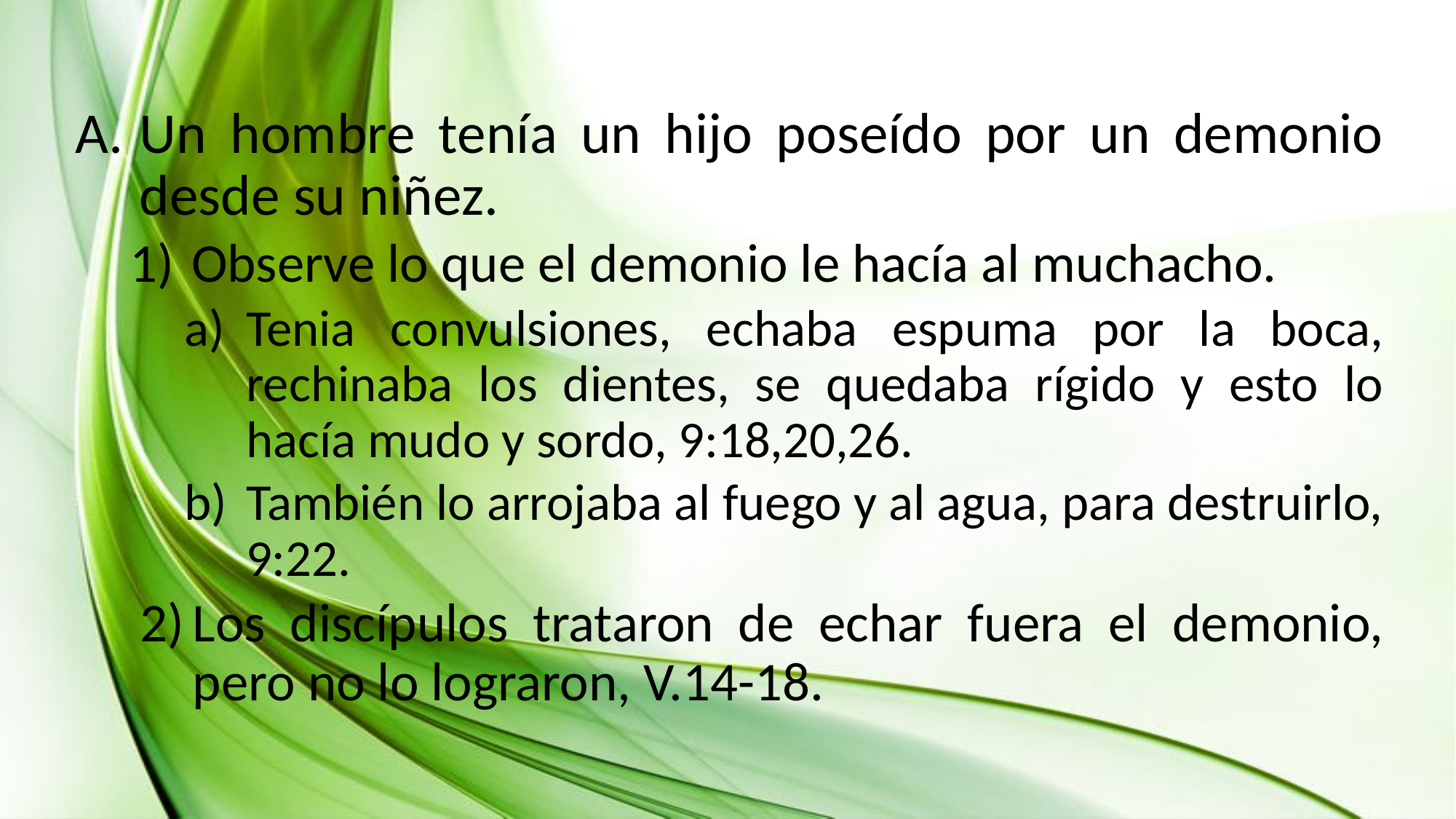

Un hombre tenía un hijo poseído por un demonio desde su niñez.
Observe lo que el demonio le hacía al muchacho.
Tenia convulsiones, echaba espuma por la boca, rechinaba los dientes, se quedaba rígido y esto lo hacía mudo y sordo, 9:18,20,26.
También lo arrojaba al fuego y al agua, para destruirlo, 9:22.
Los discípulos trataron de echar fuera el demonio, pero no lo lograron, V.14-18.